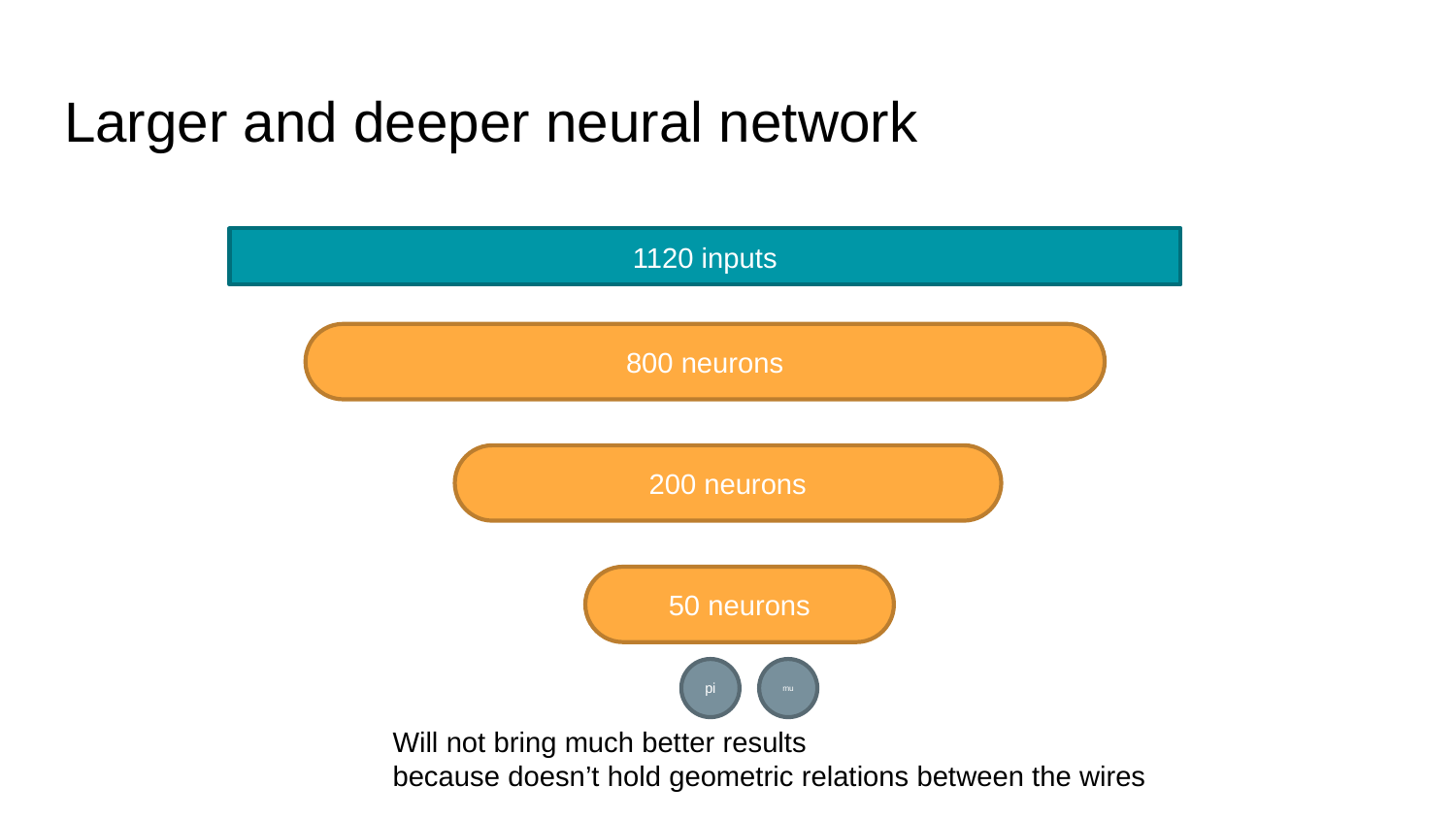

# Larger and deeper neural network
1120 inputs
800 neurons
200 neurons
50 neurons
pi
mu
Will not bring much better results
because doesn’t hold geometric relations between the wires